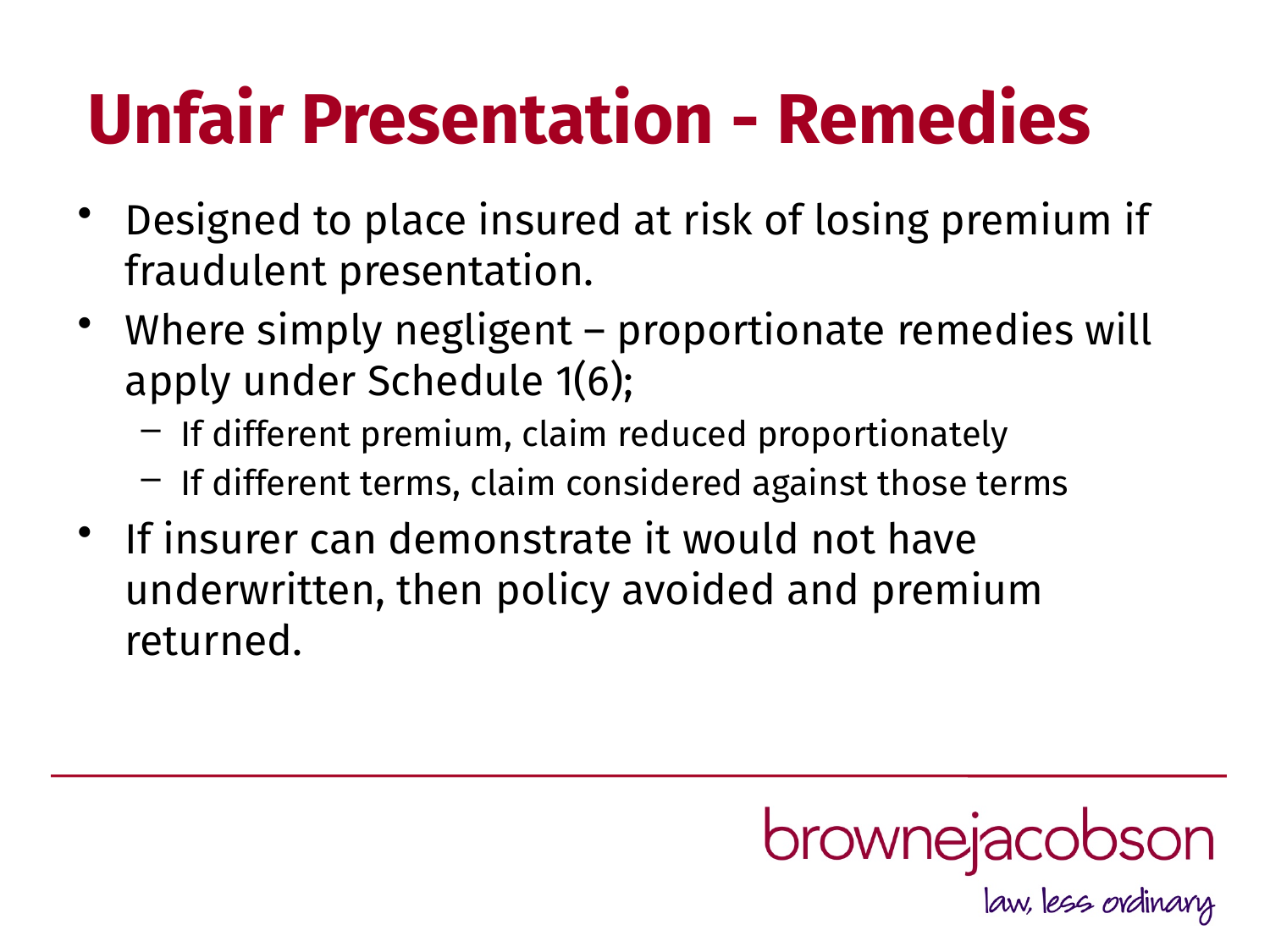

# Unfair Presentation - Remedies
Designed to place insured at risk of losing premium if fraudulent presentation.
Where simply negligent – proportionate remedies will apply under Schedule 1(6);
If different premium, claim reduced proportionately
If different terms, claim considered against those terms
If insurer can demonstrate it would not have underwritten, then policy avoided and premium returned.